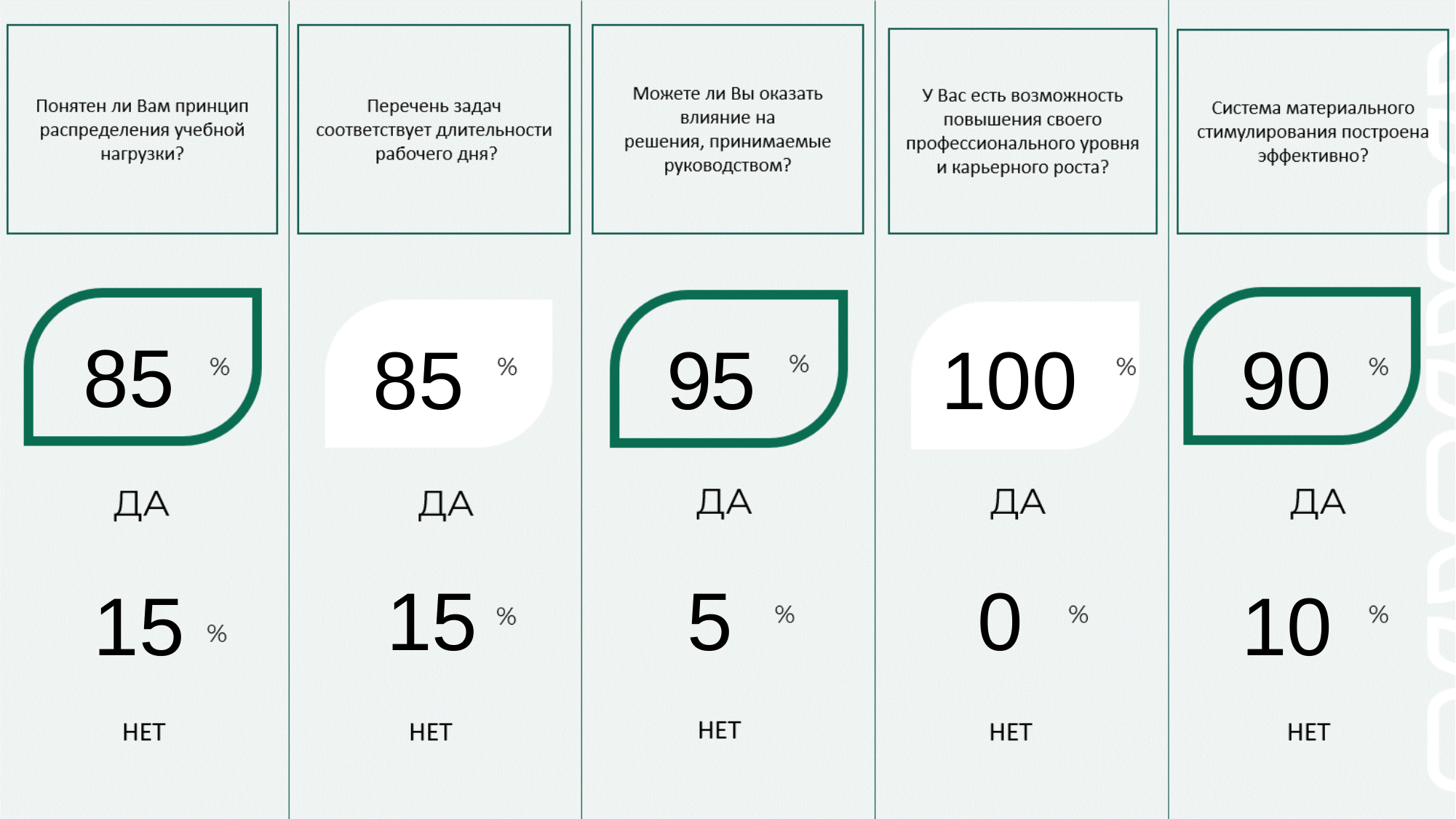

85
85
90
95
100
15
5
0
15
10